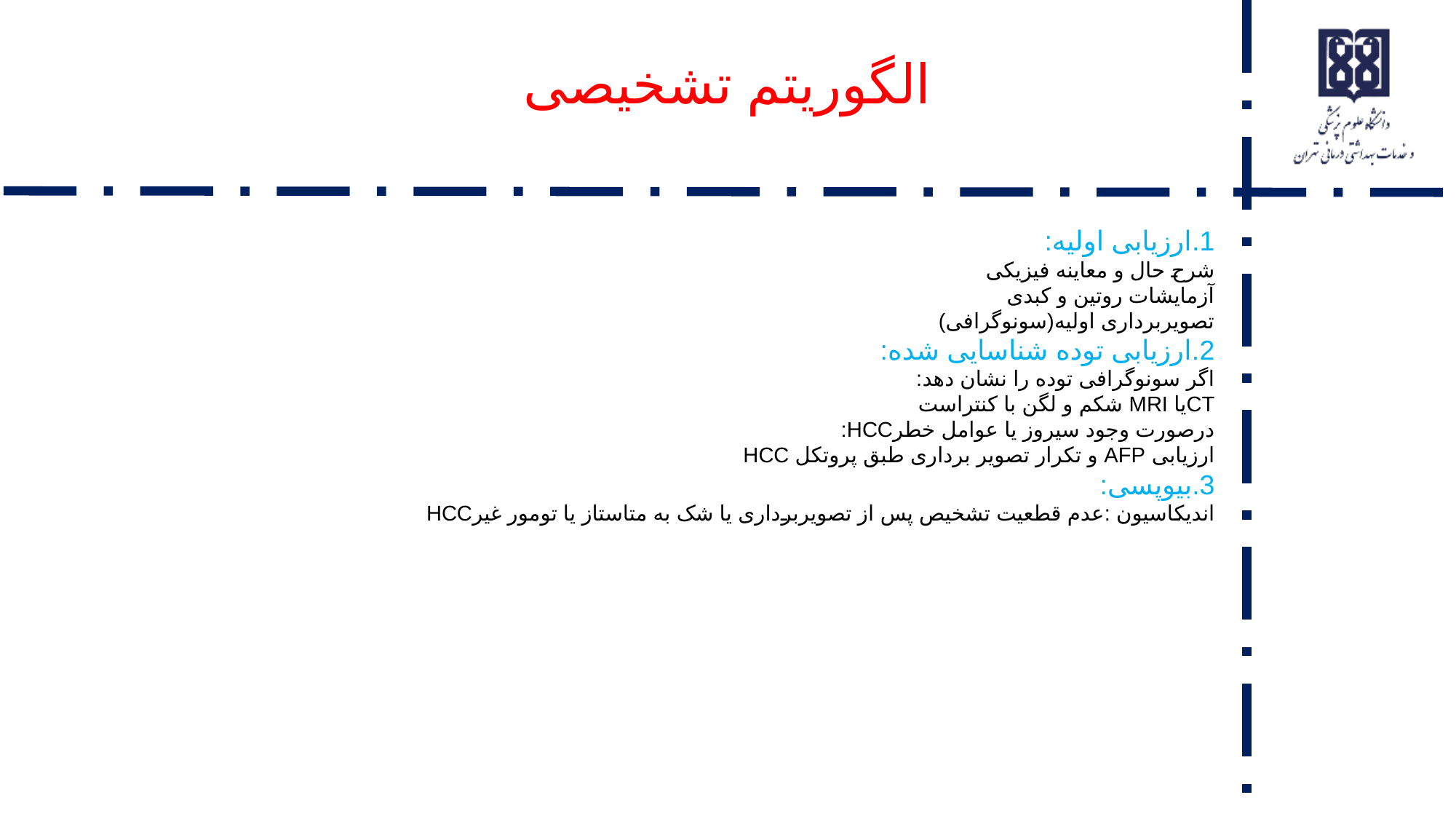

# الگوریتم تشخیصی
1.ارزیابی اولیه:
شرح حال و معاینه فیزیکی
آزمایشات روتین و کبدی
تصویربرداری اولیه(سونوگرافی)
2.ارزیابی توده شناسایی شده:
اگر سونوگرافی توده را نشان دهد:
CTیا MRI شکم و لگن با کنتراست
درصورت وجود سیروز یا عوامل خطرHCC:
ارزیابی AFP و تکرار تصویر برداری طبق پروتکل HCC
3.بیوپسی:
اندیکاسیون :عدم قطعیت تشخیص پس از تصویربرداری یا شک به متاستاز یا تومور غیرHCC